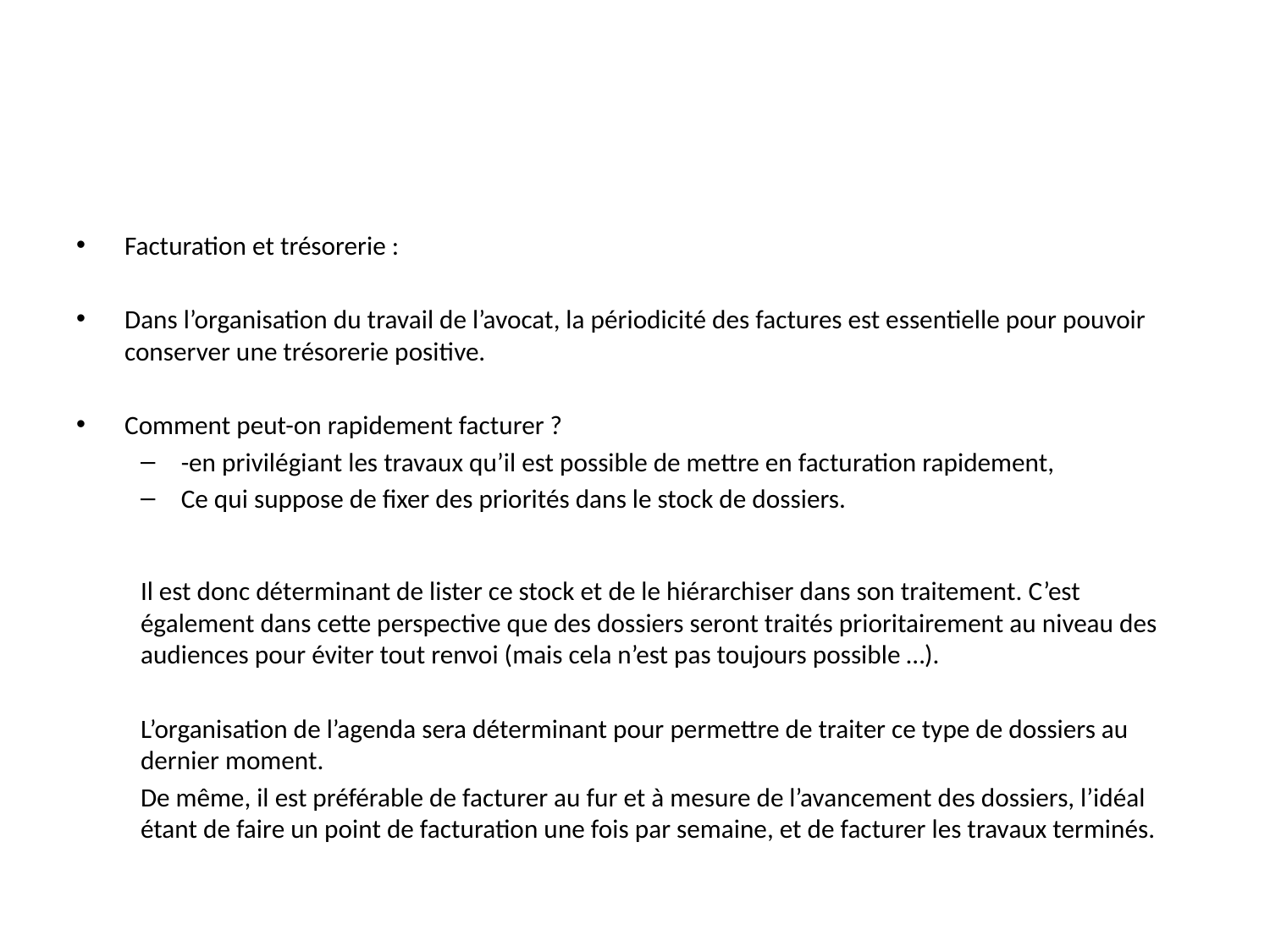

#
Facturation et trésorerie :

Dans l’organisation du travail de l’avocat, la périodicité des factures est essentielle pour pouvoir conserver une trésorerie positive.

Comment peut-on rapidement facturer ?
-en privilégiant les travaux qu’il est possible de mettre en facturation rapidement,
Ce qui suppose de fixer des priorités dans le stock de dossiers.

Il est donc déterminant de lister ce stock et de le hiérarchiser dans son traitement. C’est également dans cette perspective que des dossiers seront traités prioritairement au niveau des audiences pour éviter tout renvoi (mais cela n’est pas toujours possible …).

L’organisation de l’agenda sera déterminant pour permettre de traiter ce type de dossiers au dernier moment.
De même, il est préférable de facturer au fur et à mesure de l’avancement des dossiers, l’idéal étant de faire un point de facturation une fois par semaine, et de facturer les travaux terminés.